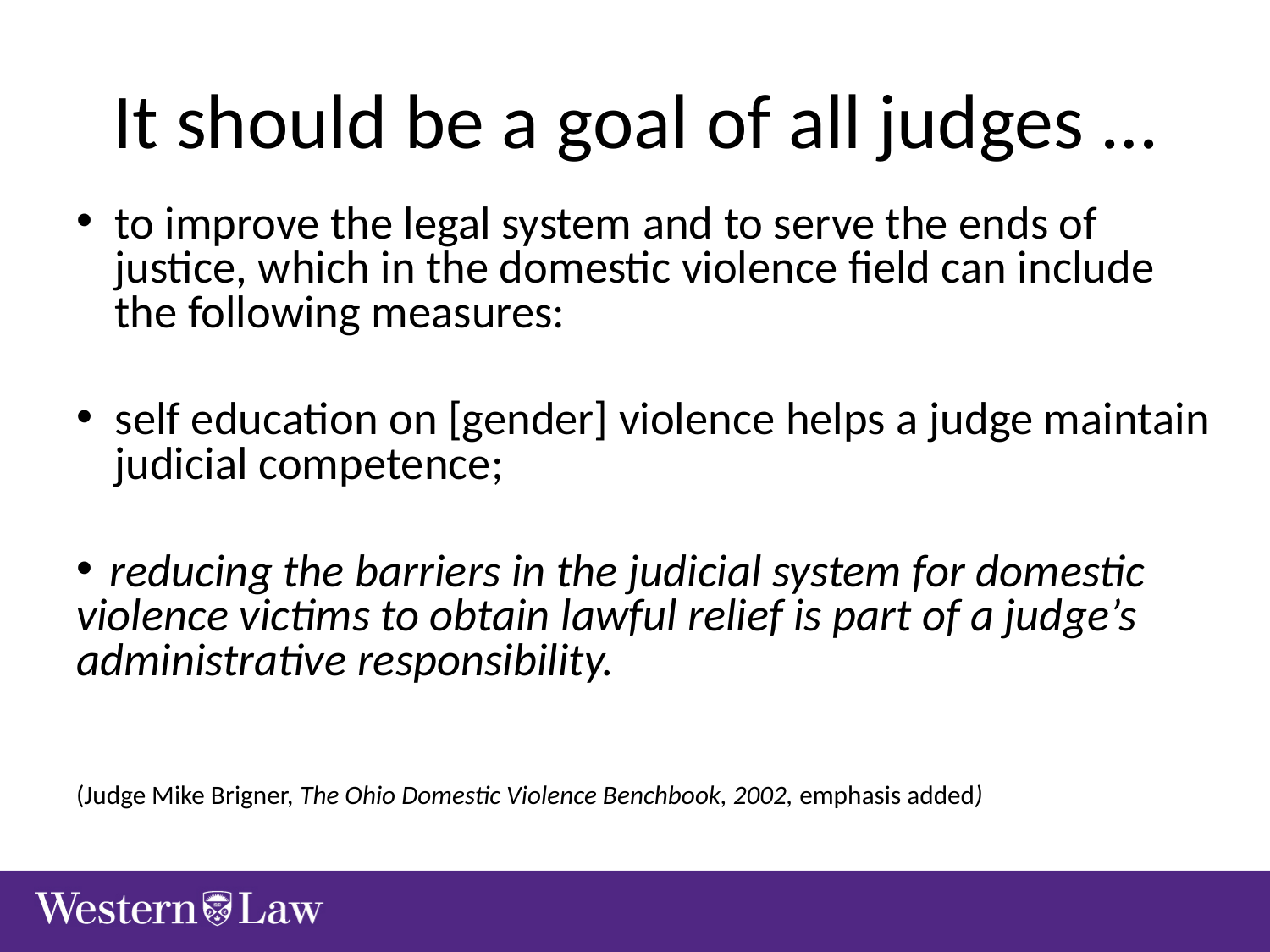

# It should be a goal of all judges …
to improve the legal system and to serve the ends of justice, which in the domestic violence field can include the following measures:

self education on [gender] violence helps a judge maintain judicial competence;

  reducing the barriers in the judicial system for domestic violence victims to obtain lawful relief is part of a judge’s administrative responsibility.

(Judge Mike Brigner, The Ohio Domestic Violence Benchbook, 2002, emphasis added)